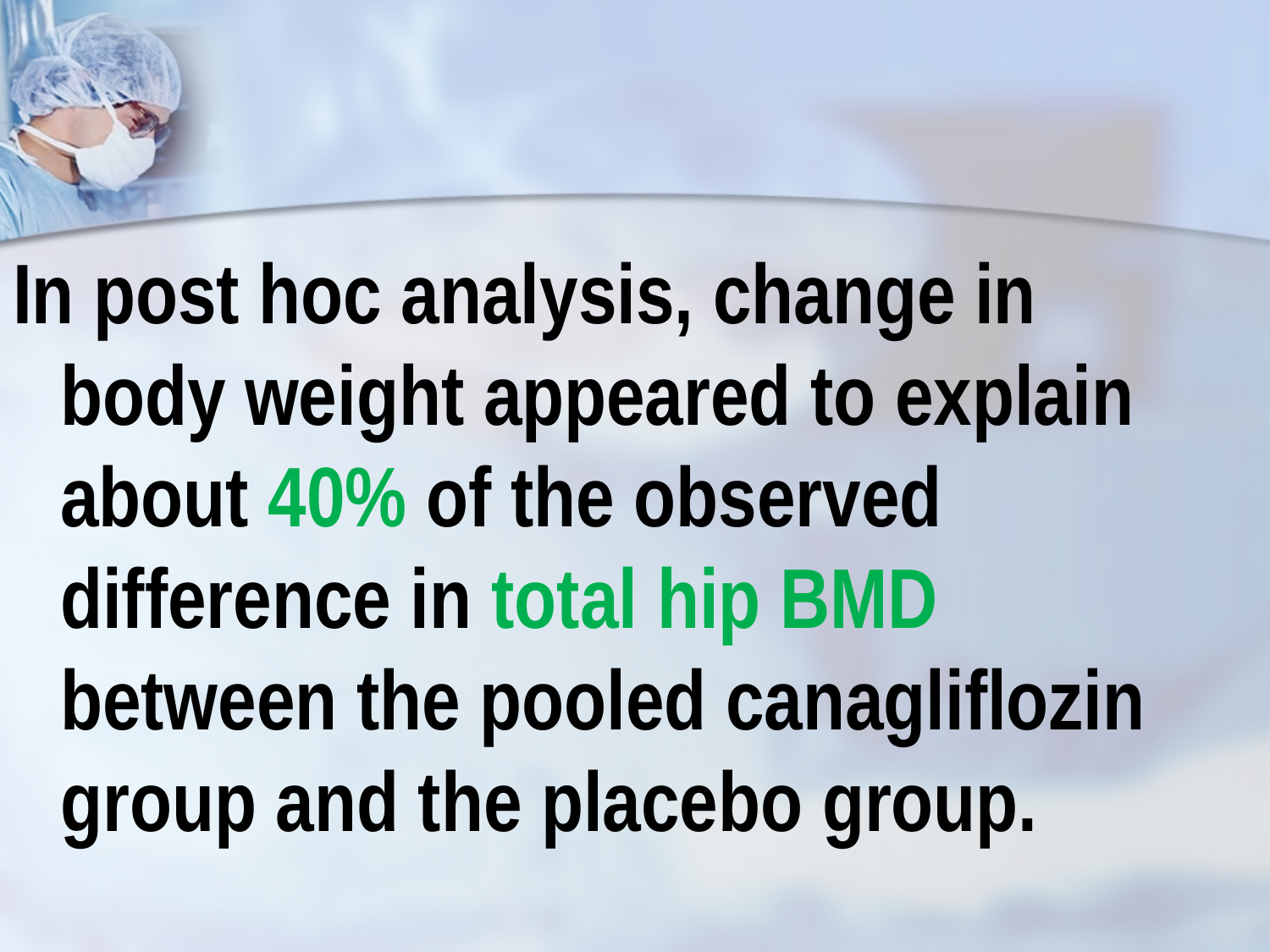

In post hoc analysis, change in body weight appeared to explain about 40% of the observed difference in total hip BMD between the pooled canagliflozin group and the placebo group.